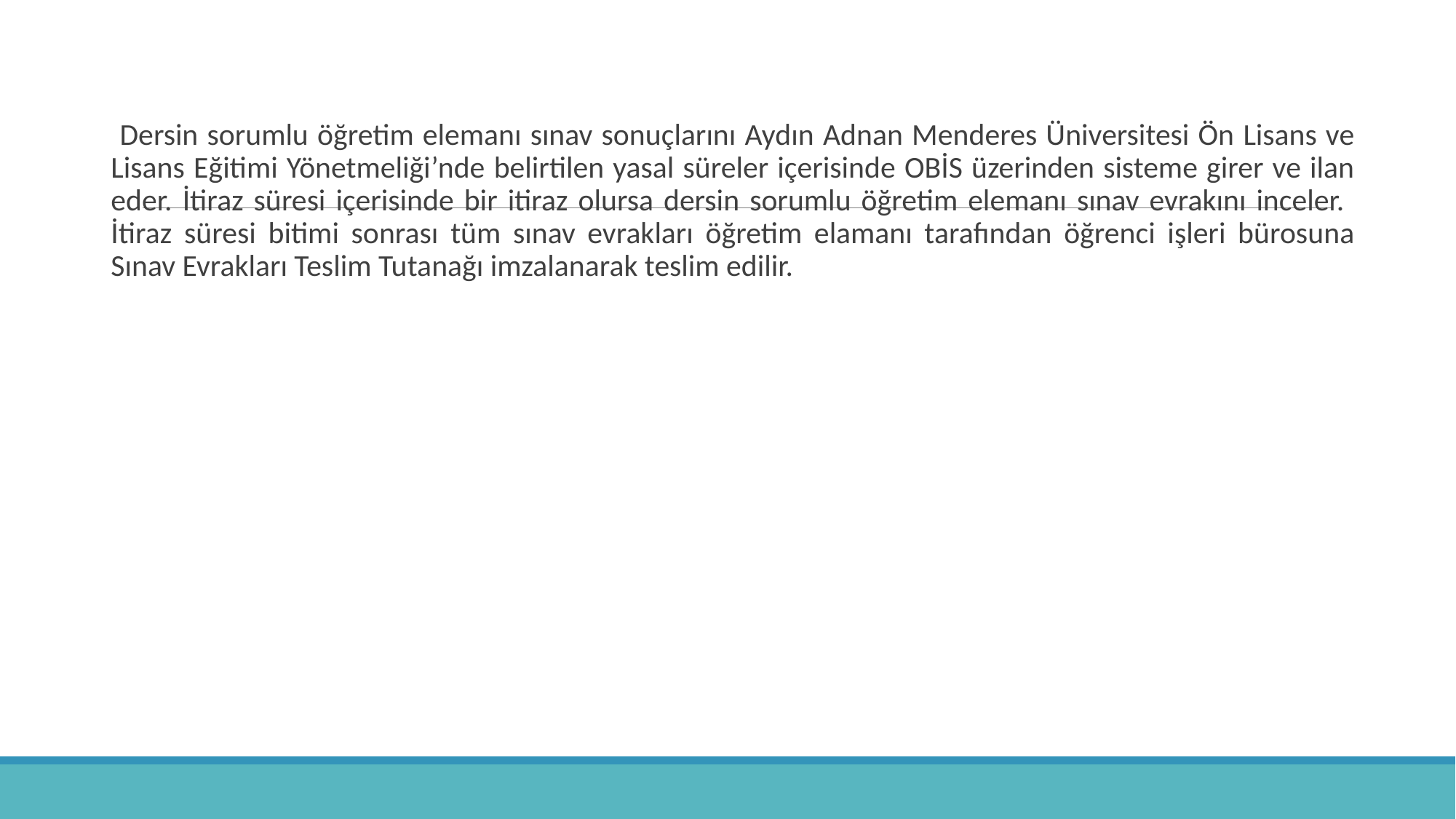

Dersin sorumlu öğretim elemanı sınav sonuçlarını Aydın Adnan Menderes Üniversitesi Ön Lisans ve Lisans Eğitimi Yönetmeliği’nde belirtilen yasal süreler içerisinde OBİS üzerinden sisteme girer ve ilan eder. İtiraz süresi içerisinde bir itiraz olursa dersin sorumlu öğretim elemanı sınav evrakını inceler.  İtiraz süresi bitimi sonrası tüm sınav evrakları öğretim elamanı tarafından öğrenci işleri bürosuna Sınav Evrakları Teslim Tutanağı imzalanarak teslim edilir.